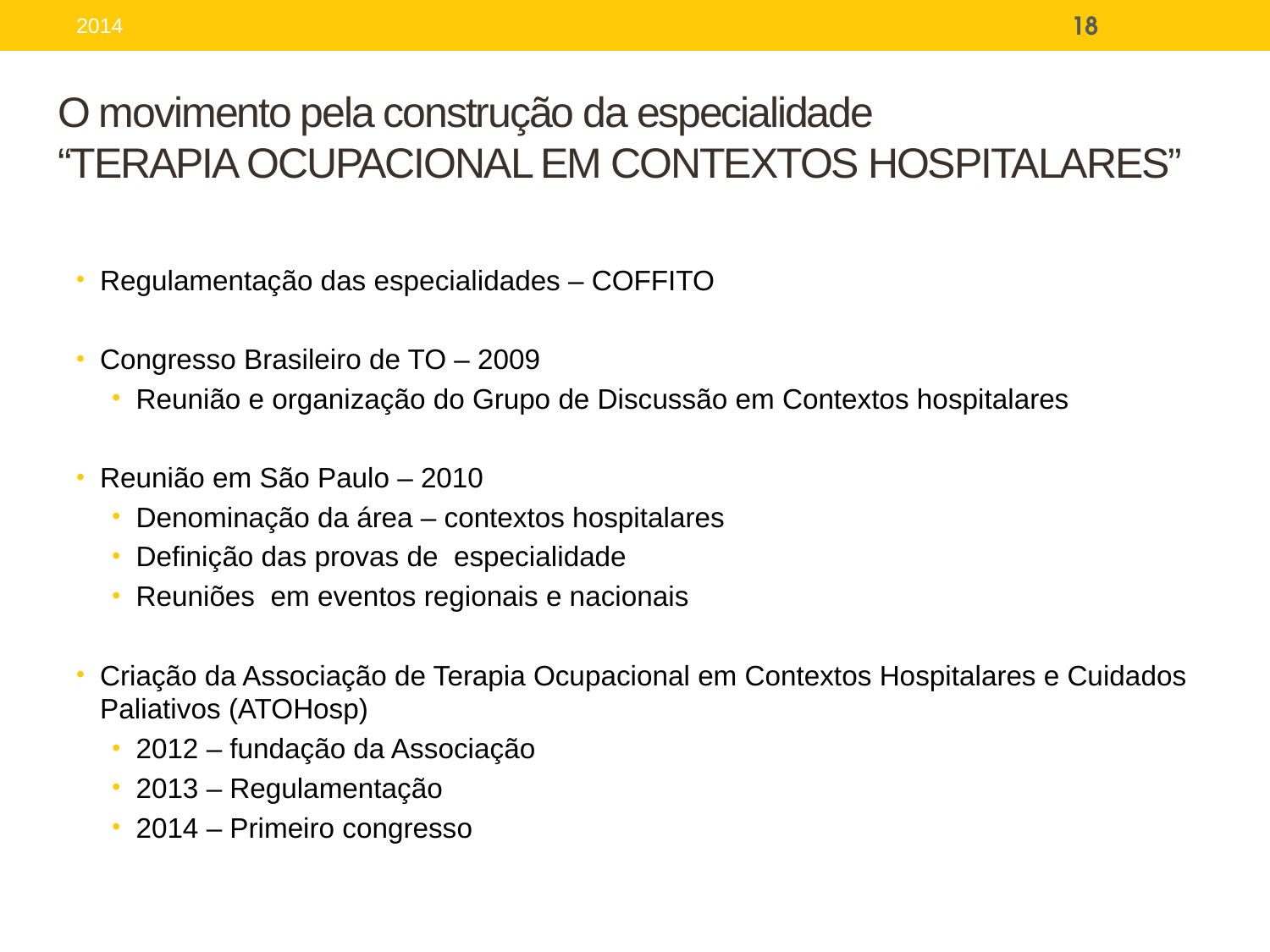

2014
18
# O movimento pela construção da especialidade “TERAPIA OCUPACIONAL EM CONTEXTOS HOSPITALARES”
Regulamentação das especialidades – COFFITO

Congresso Brasileiro de TO – 2009
Reunião e organização do Grupo de Discussão em Contextos hospitalares

Reunião em São Paulo – 2010
Denominação da área – contextos hospitalares
Definição das provas de  especialidade
Reuniões  em eventos regionais e nacionais

Criação da Associação de Terapia Ocupacional em Contextos Hospitalares e Cuidados Paliativos (ATOHosp)
2012 – fundação da Associação
2013 – Regulamentação
2014 – Primeiro congresso